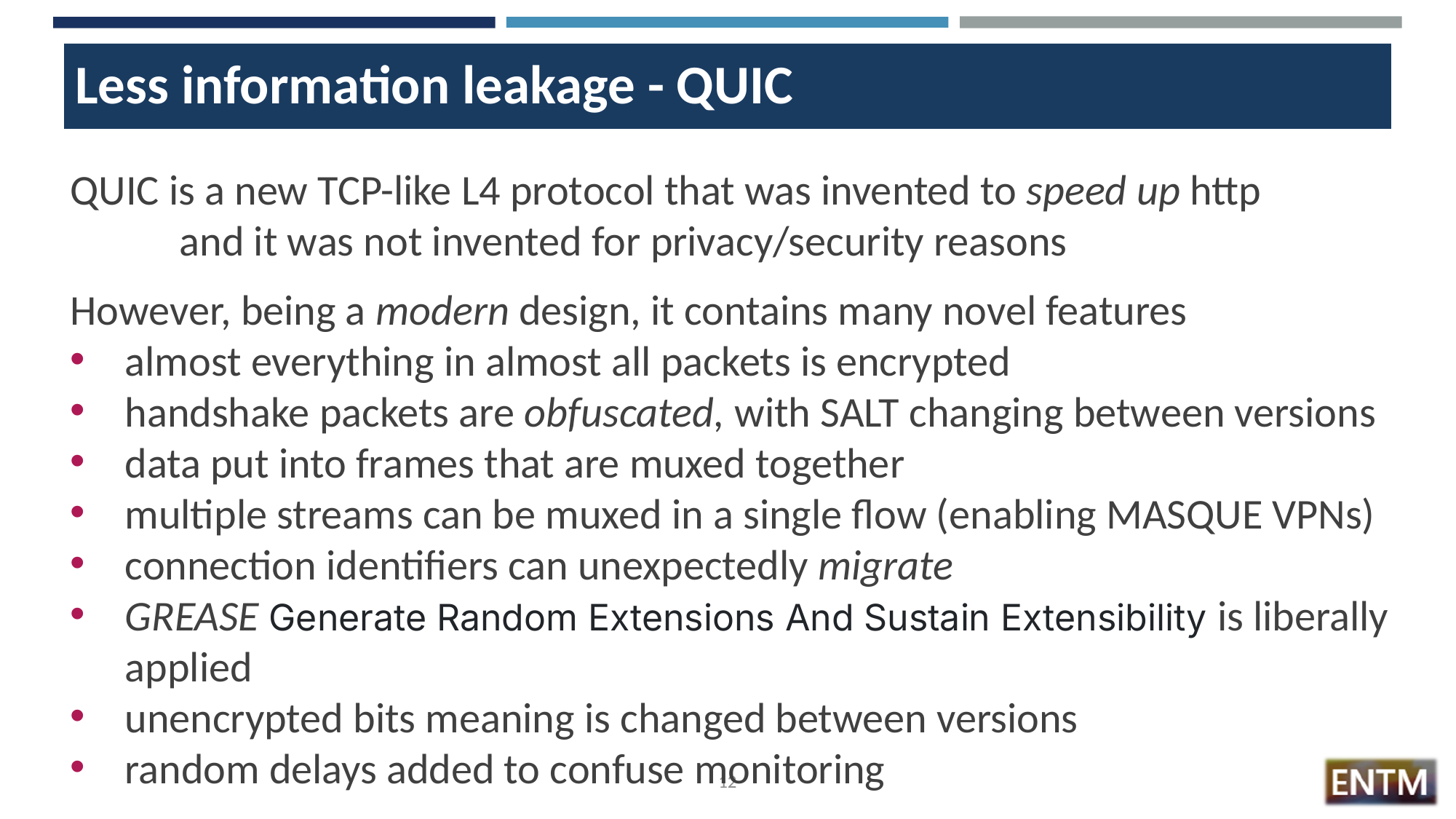

# Less information leakage - QUIC
QUIC is a new TCP-like L4 protocol that was invented to speed up http
	and it was not invented for privacy/security reasons
However, being a modern design, it contains many novel features
almost everything in almost all packets is encrypted
handshake packets are obfuscated, with SALT changing between versions
data put into frames that are muxed together
multiple streams can be muxed in a single flow (enabling MASQUE VPNs)
connection identifiers can unexpectedly migrate
GREASE Generate Random Extensions And Sustain Extensibility is liberally applied
unencrypted bits meaning is changed between versions
random delays added to confuse monitoring
12